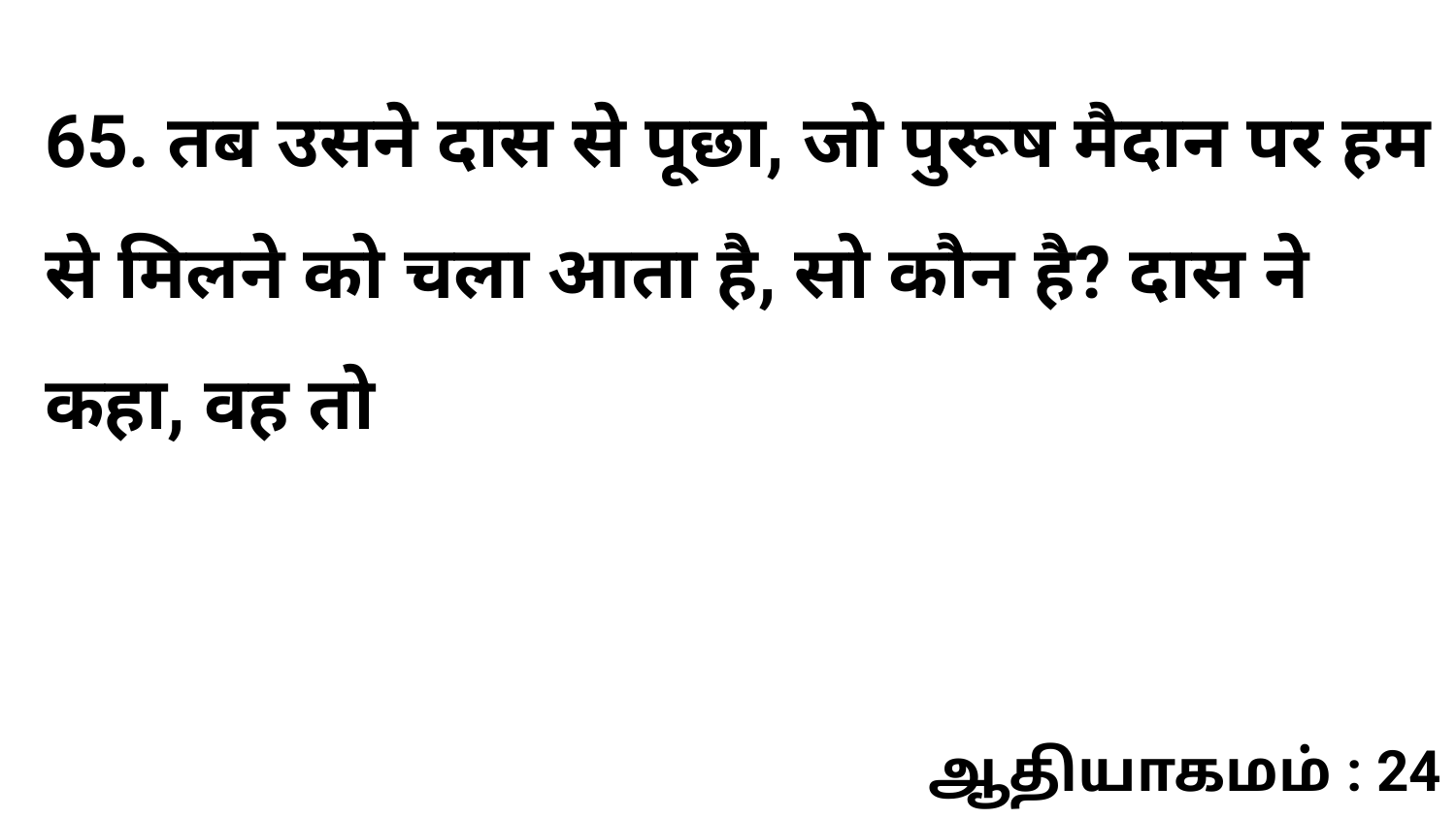

65. तब उसने दास से पूछा, जो पुरूष मैदान पर हम से मिलने को चला आता है, सो कौन है? दास ने कहा, वह तो
ஆதியாகமம் : 24